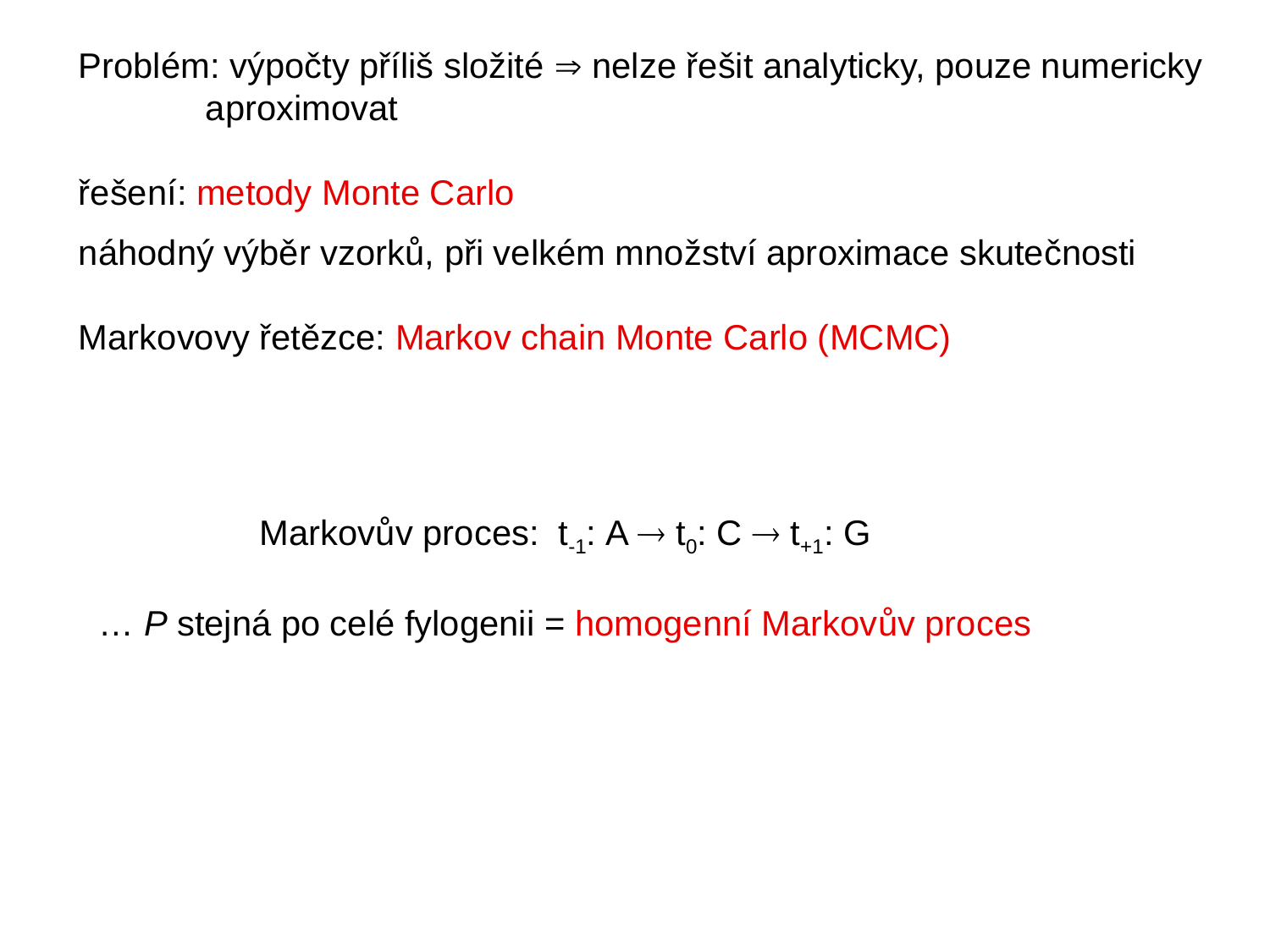

Problém: výpočty příliš složité ⇒ nelze řešit analyticky, pouze numericky
	aproximovat
řešení: metody Monte Carlo
náhodný výběr vzorků, při velkém množství aproximace skutečnosti
Markovovy řetězce: Markov chain Monte Carlo (MCMC)
Markovův proces:  t-1: A → t0: C → t+1: G

… P stejná po celé fylogenii = homogenní Markovův proces